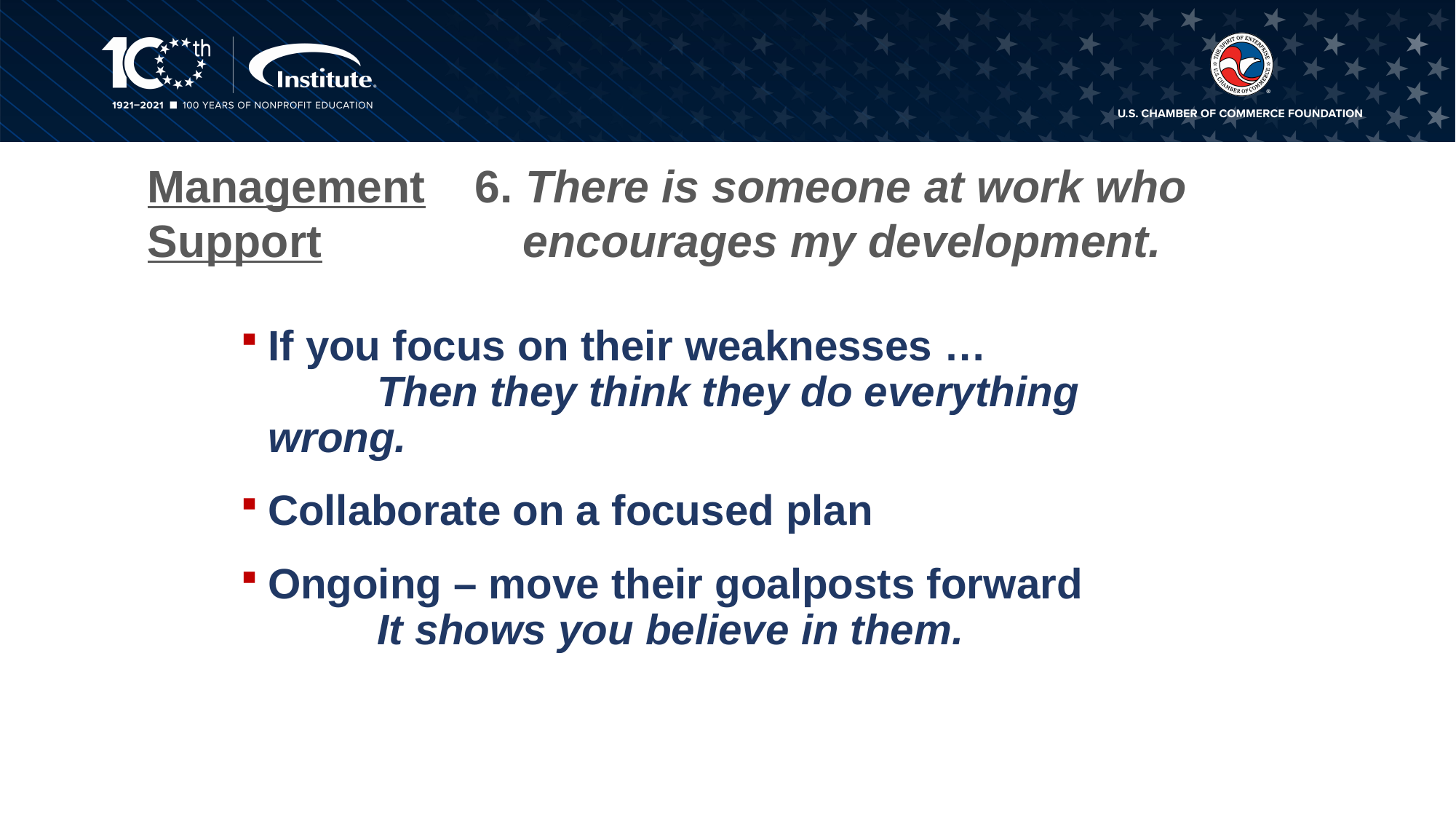

# Management	6. There is someone at work who Support                encourages my development.
If you focus on their weaknesses …
	Then they think they do everything wrong.
Collaborate on a focused plan
Ongoing – move their goalposts forward
	It shows you believe in them.